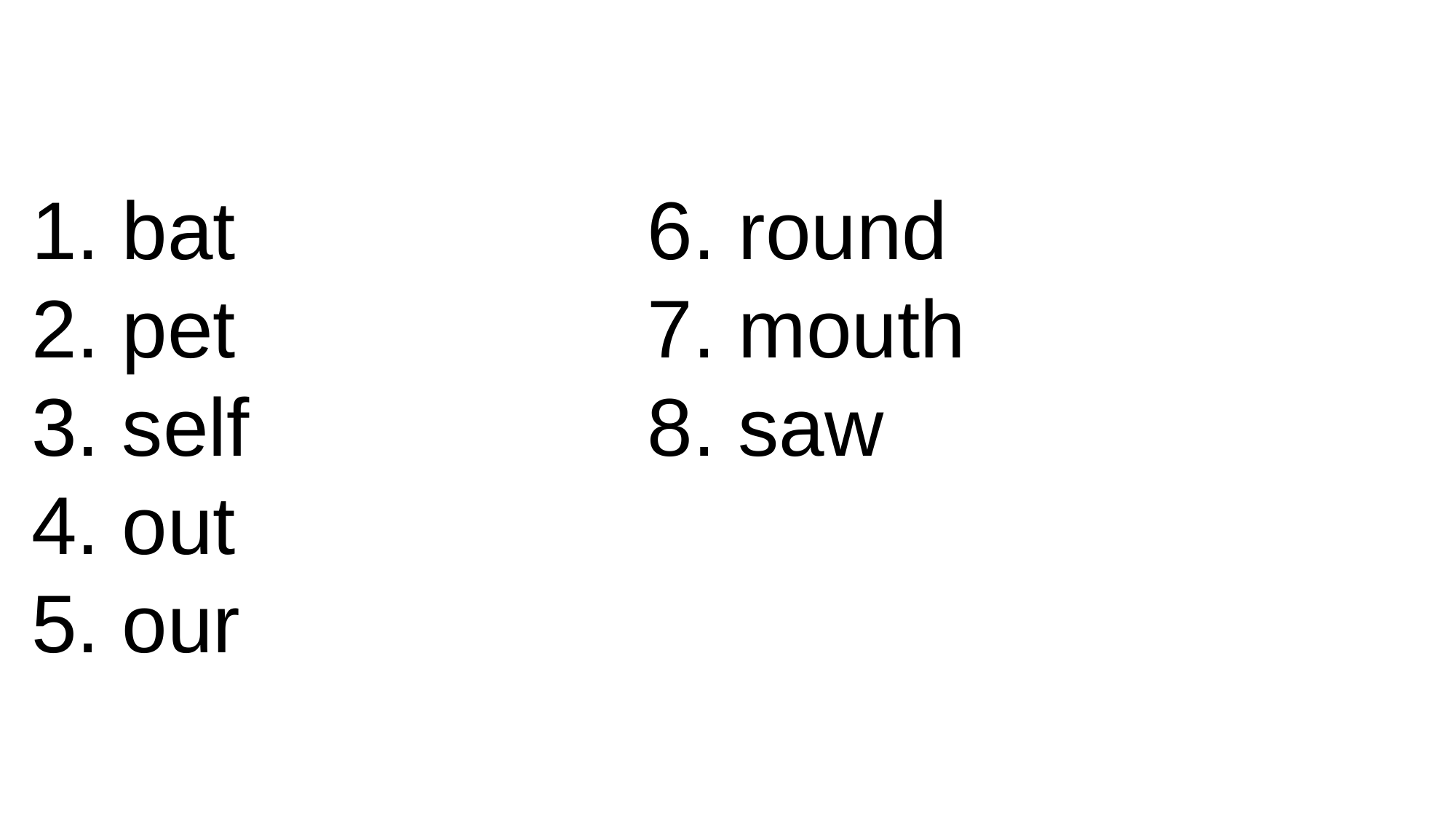

6. round
7. mouth
8. saw
 bat
 pet
 self
 out
 our